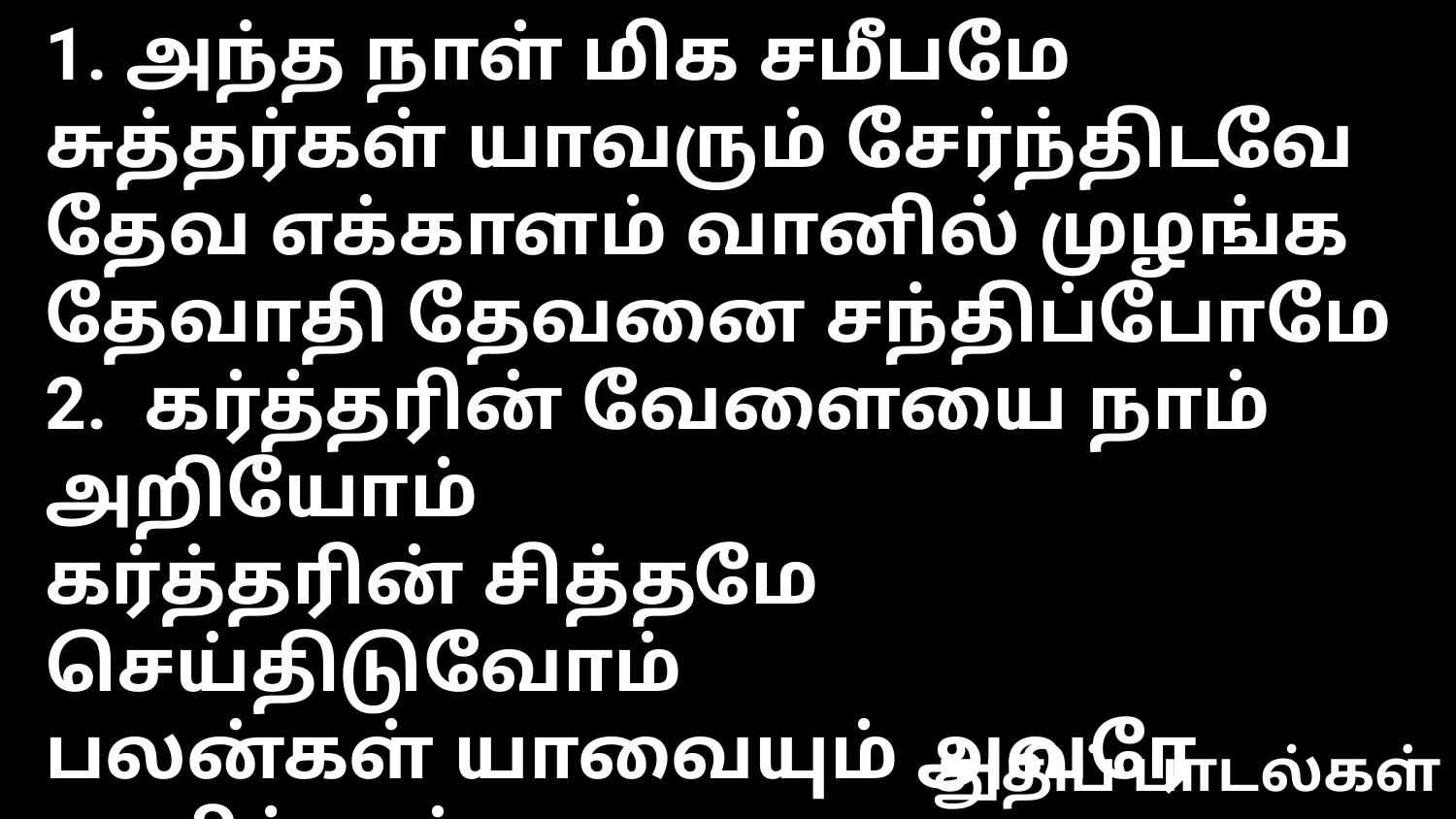

1. அந்த நாள் மிக சமீபமே
சுத்தர்கள் யாவரும் சேர்ந்திடவே
தேவ எக்காளம் வானில் முழங்க
தேவாதி தேவனை சந்திப்போமே
2.  கர்த்தரின் வேளையை நாம் அறியோம்
கர்த்தரின் சித்தமே செய்திடுவோம்
பலன்கள் யாவையும் அவரே அளிப்பார்
பரமனோடென்றும் வாழ்ந்திடுவோம்
3. கண்ணிமை நேரத்தில் மாறிடுவோம்
விண்ணிலே யாவரும் சேர்ந்திடுவோம்
கண்ணீர் கவலை அங்கே இல்லை
கர்த்தர் தாமே வெளிச்சமாவார்

துதிப் பாடல்கள்